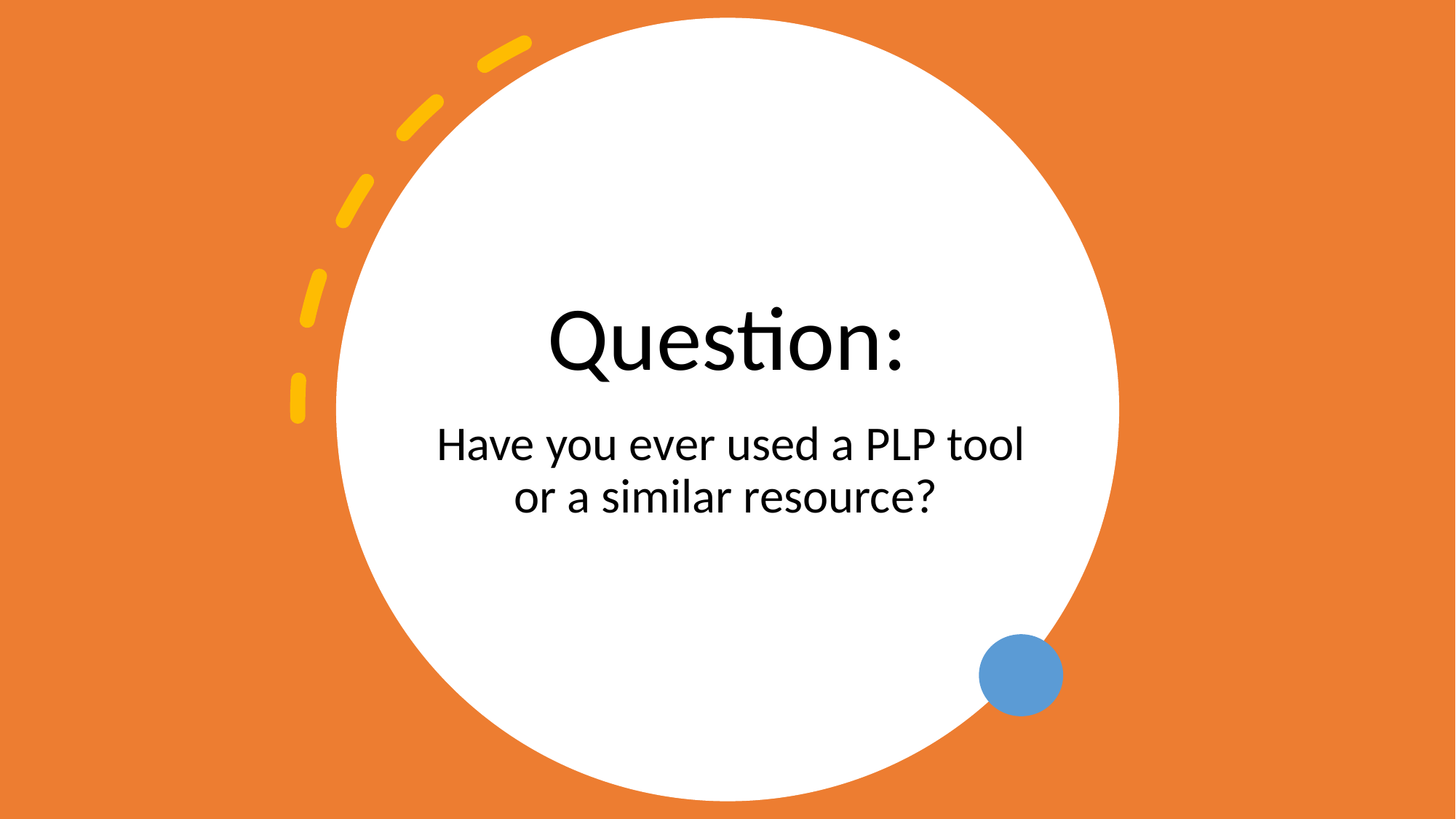

# Question:
Have you ever used a PLP tool or a similar resource?